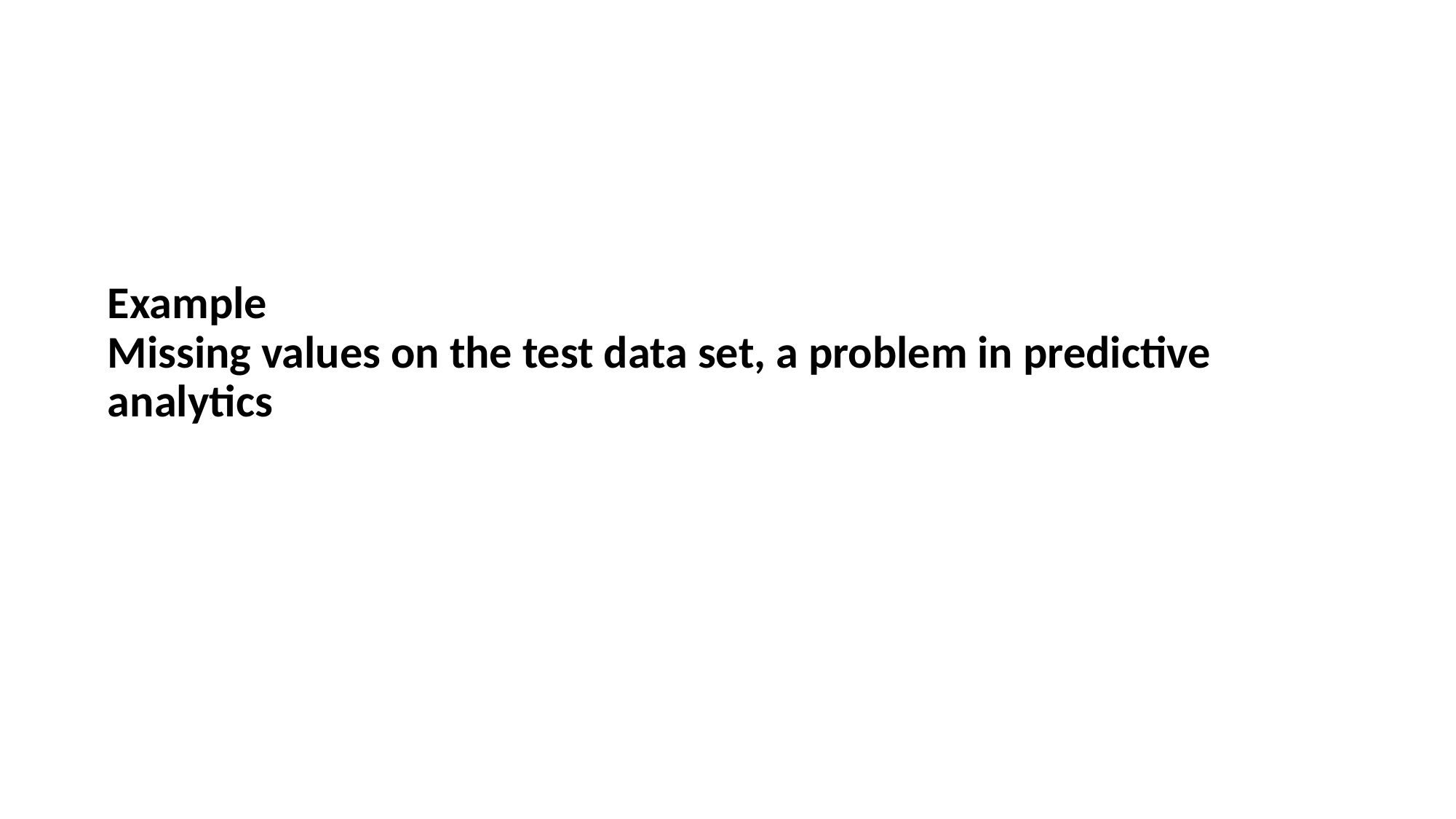

# Example Missing values on the test data set, a problem in predictive analytics